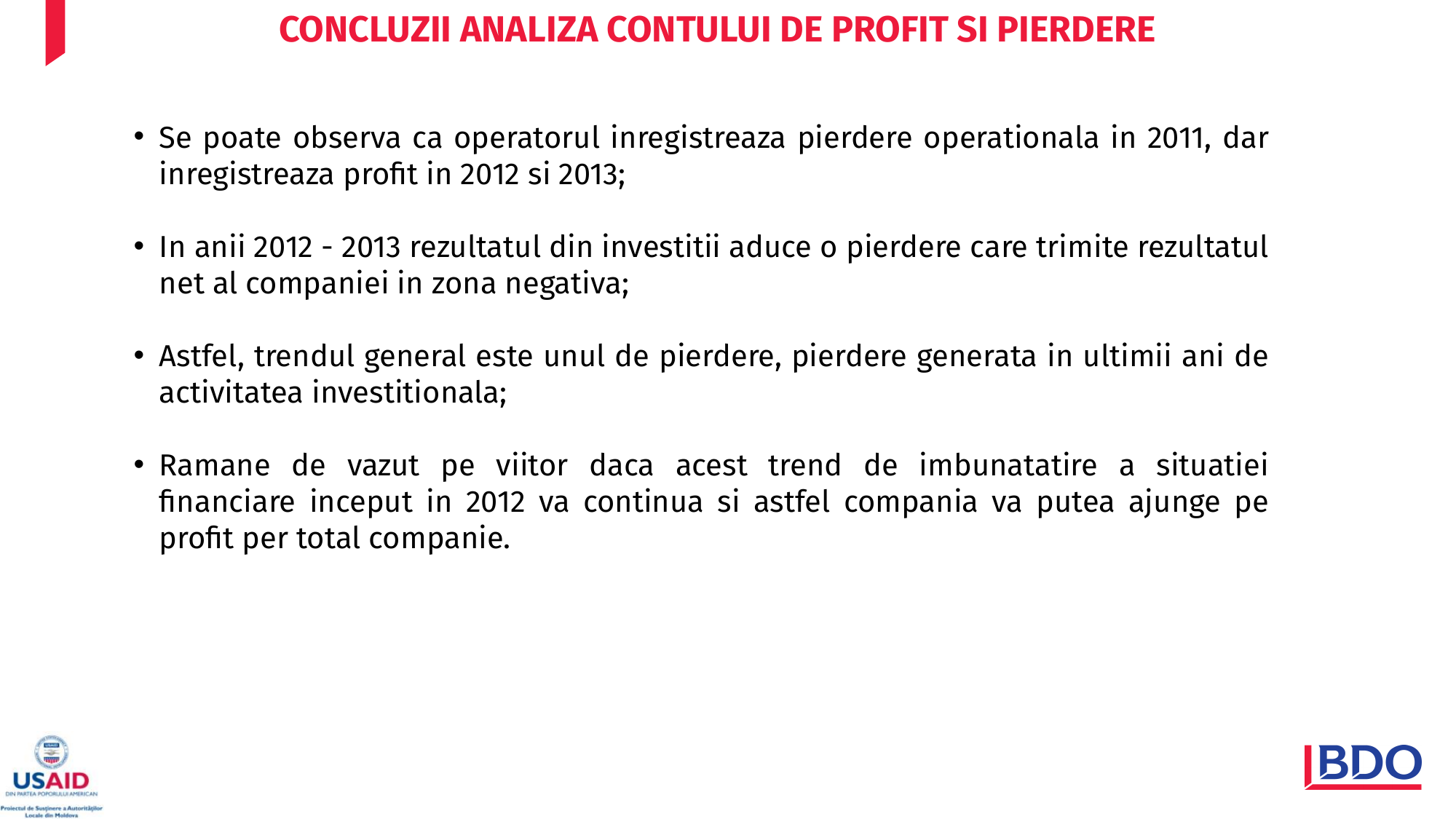

CONCLUZII ANALIZA CONTULUI DE PROFIT SI PIERDERE

Se poate observa ca operatorul inregistreaza pierdere operationala in 2011, dar inregistreaza profit in 2012 si 2013;

In anii 2012 - 2013 rezultatul din investitii aduce o pierdere care trimite rezultatul net al companiei in zona negativa;

Astfel, trendul general este unul de pierdere, pierdere generata in ultimii ani de activitatea investitionala;

Ramane de vazut pe viitor daca acest trend de imbunatatire a situatiei financiare inceput in 2012 va continua si astfel compania va putea ajunge pe profit per total companie.